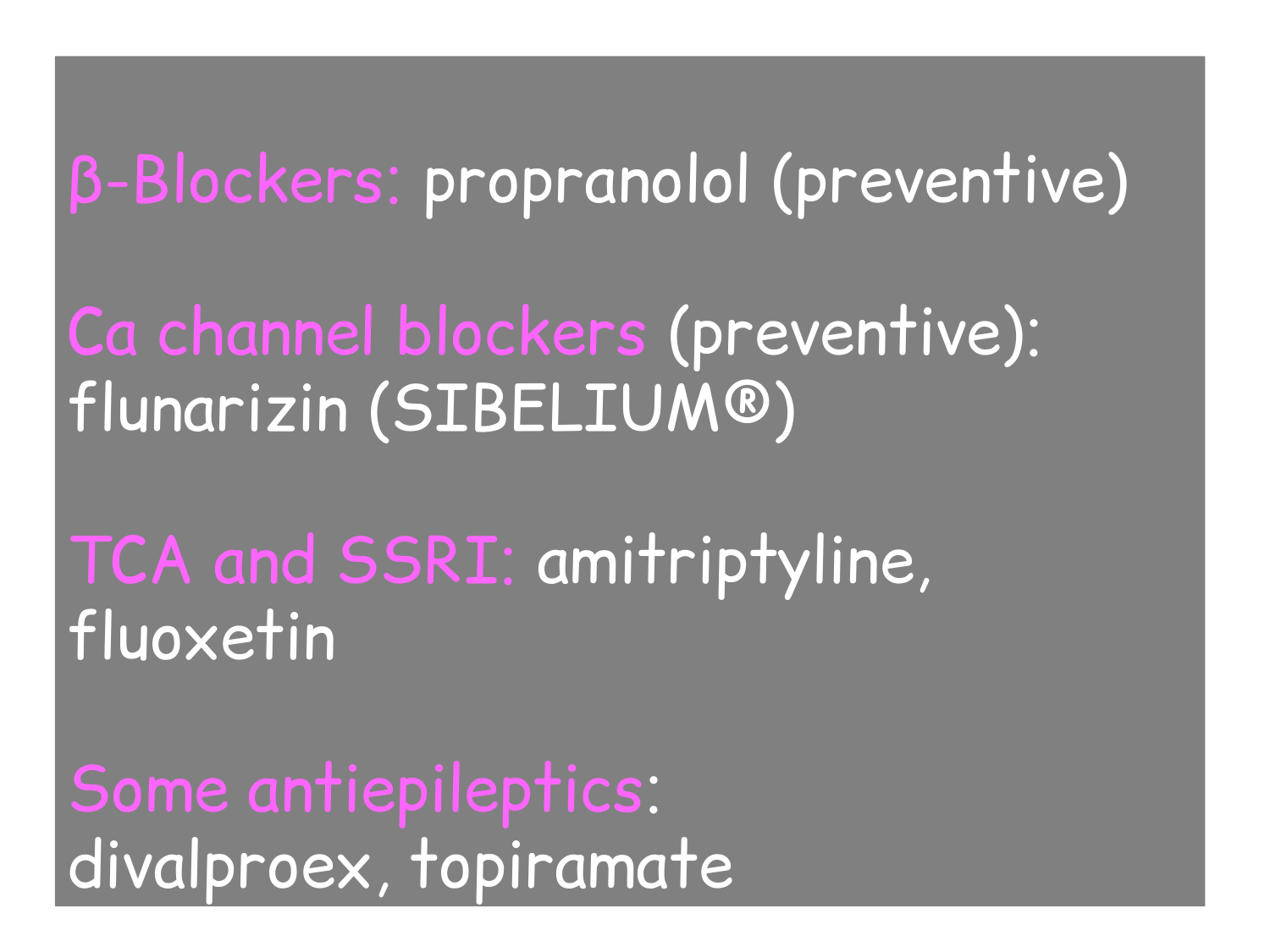

β-Blockers: propranolol (preventive)

Ca channel blockers (preventive):
flunarizin (SIBELIUM®)

TCA and SSRI: amitriptyline,
fluoxetin

Some antiepileptics:
divalproex, topiramate